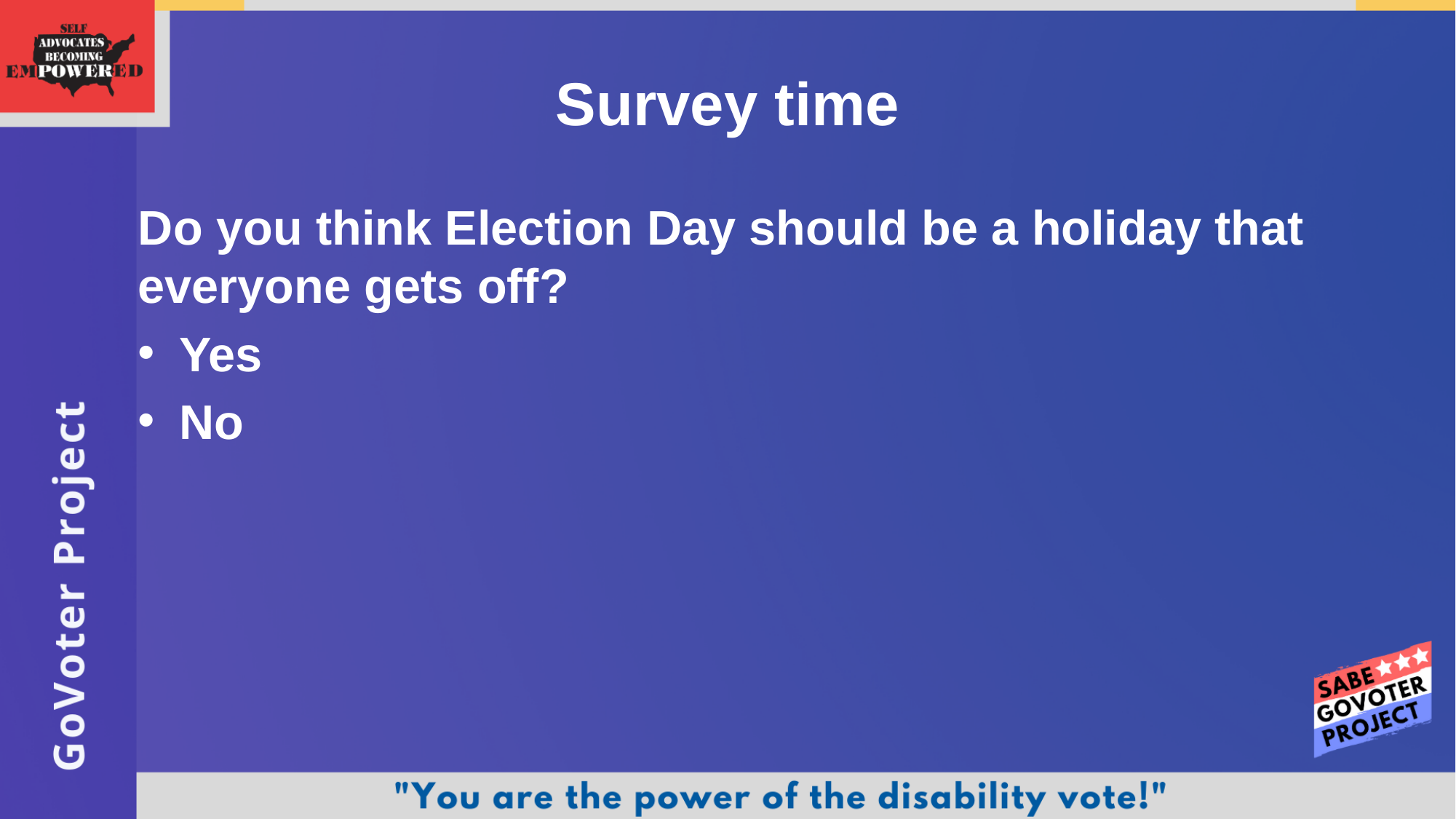

# Survey time
Do you think Election Day should be a holiday that everyone gets off?
Yes
No